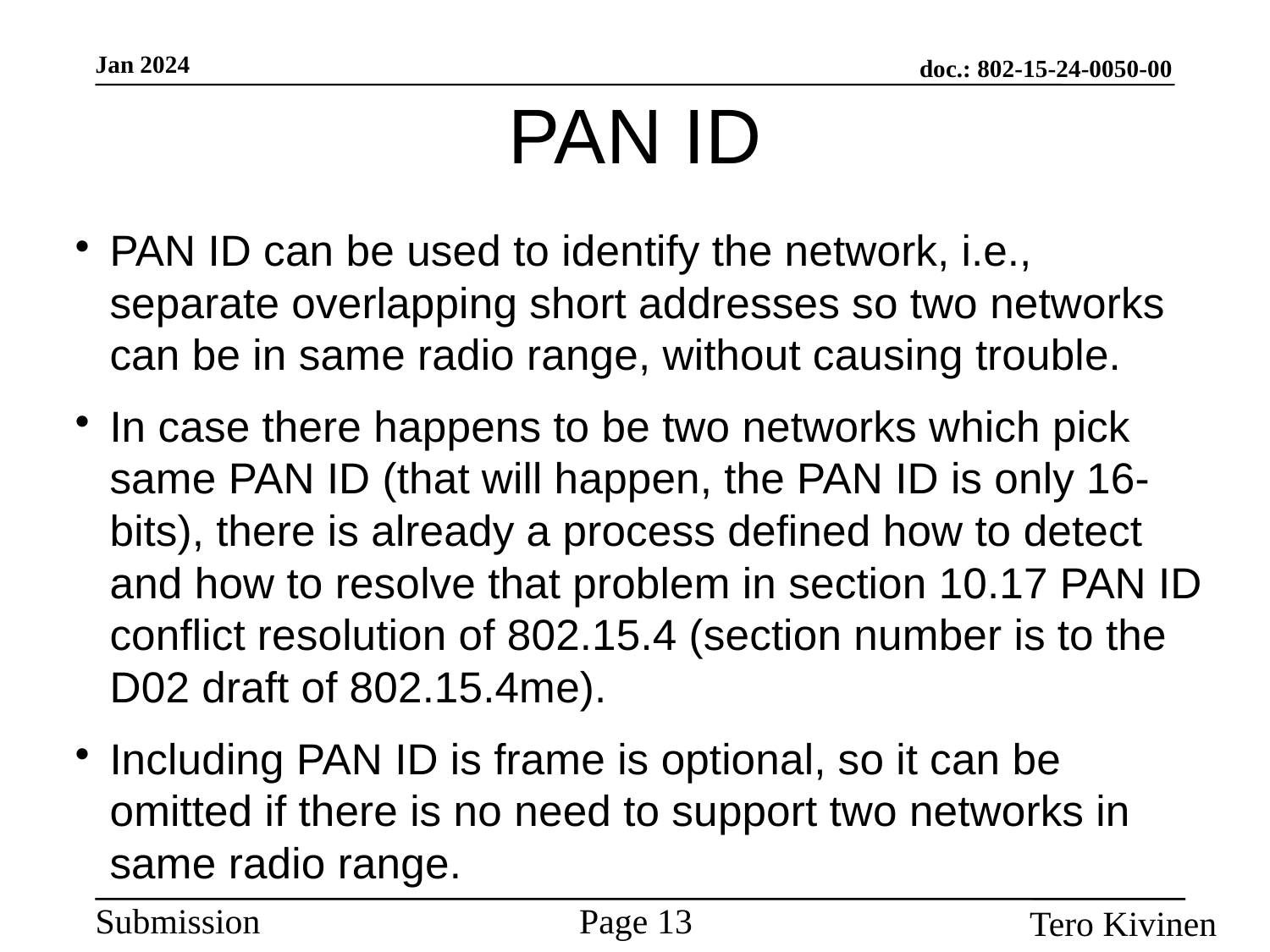

# PAN ID
PAN ID can be used to identify the network, i.e., separate overlapping short addresses so two networks can be in same radio range, without causing trouble.
In case there happens to be two networks which pick same PAN ID (that will happen, the PAN ID is only 16-bits), there is already a process defined how to detect and how to resolve that problem in section 10.17 PAN ID conflict resolution of 802.15.4 (section number is to the D02 draft of 802.15.4me).
Including PAN ID is frame is optional, so it can be omitted if there is no need to support two networks in same radio range.